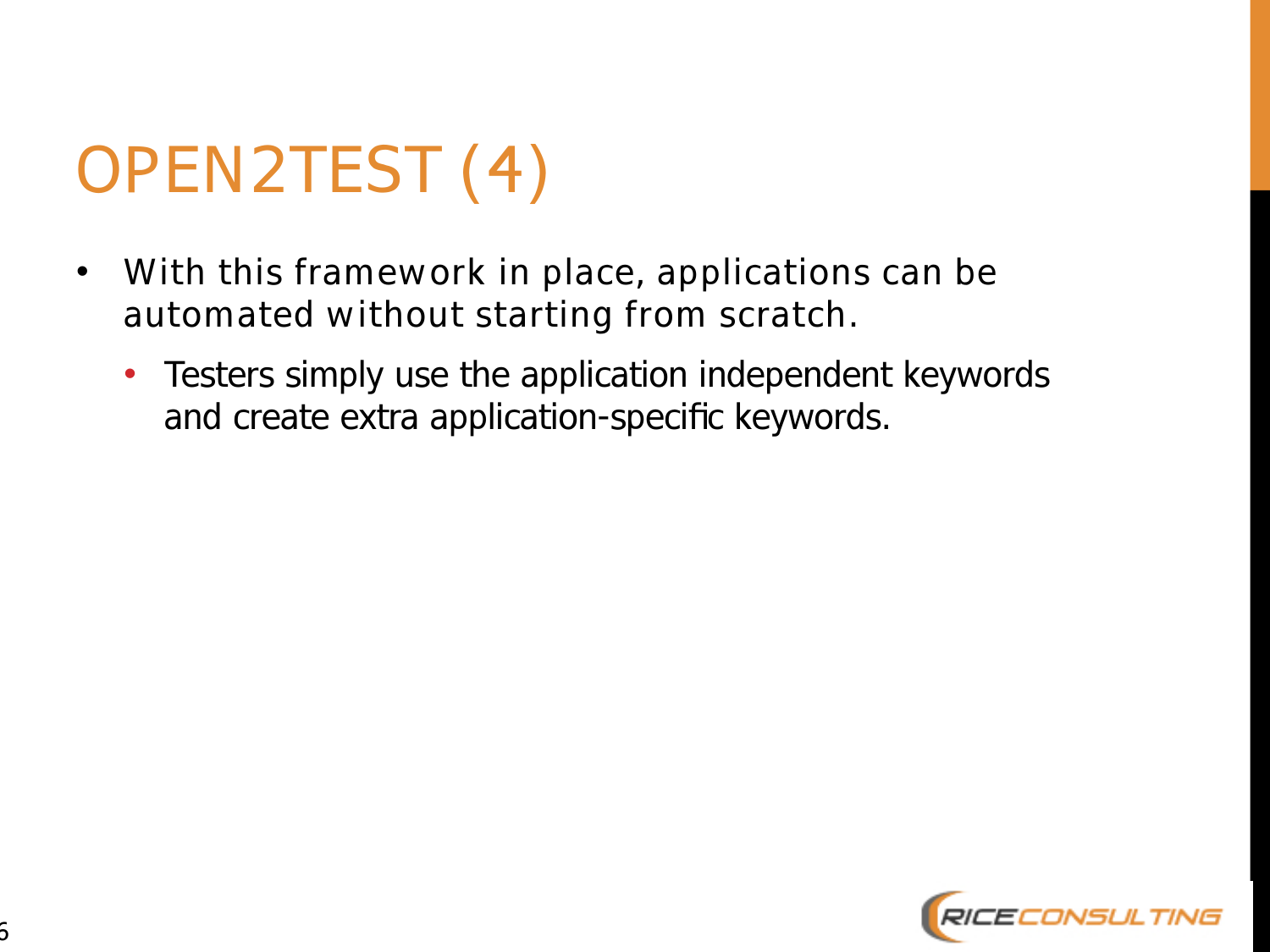

# Open2Test (4)
With this framework in place, applications can be automated without starting from scratch.
Testers simply use the application independent keywords and create extra application-specific keywords.